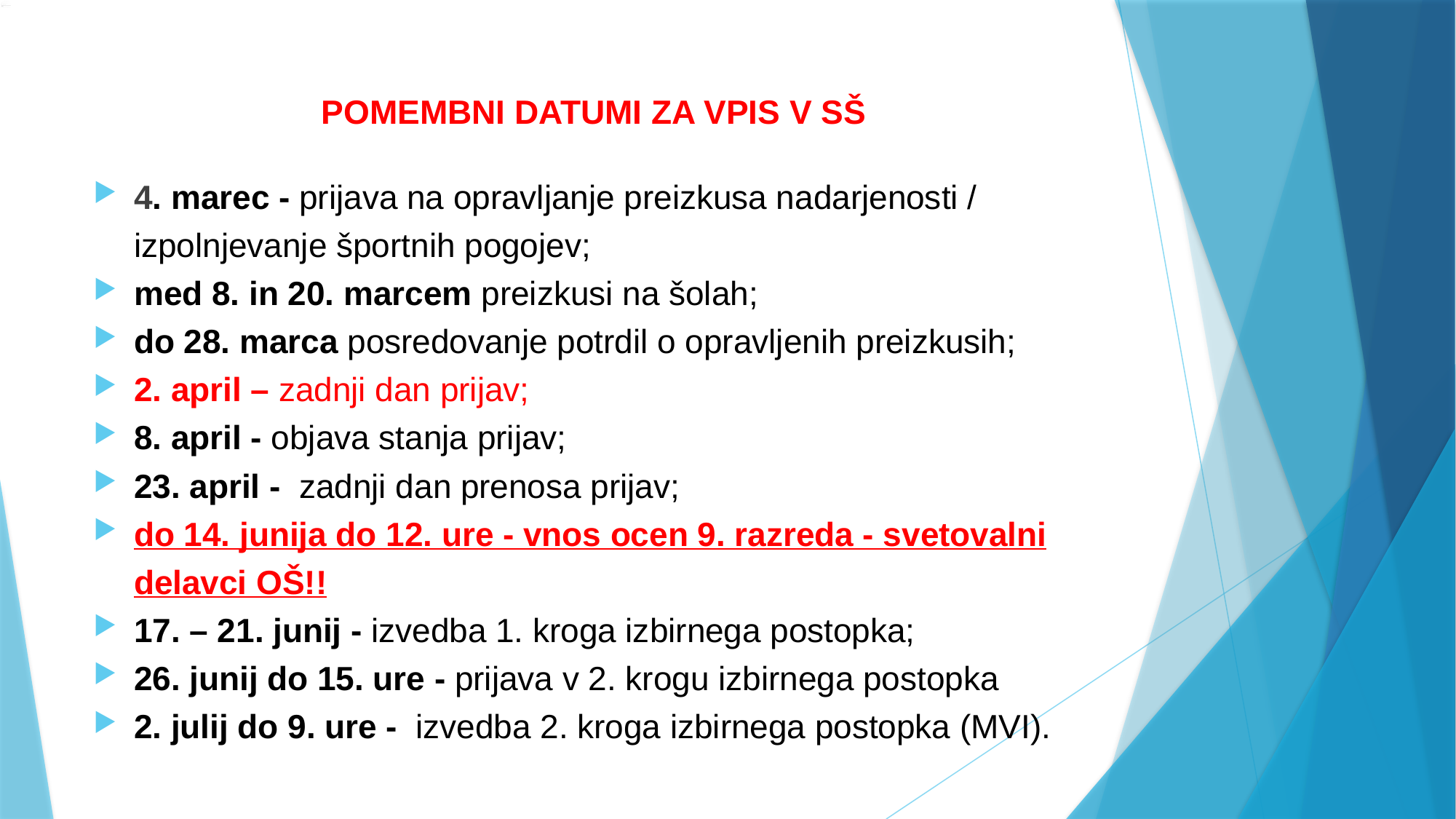

POMEMBNI DATUMI ZA VPIS V SŠ

4. marec - prijava na opravljanje preizkusa nadarjenosti / izpolnjevanje športnih pogojev;
med 8. in 20. marcem preizkusi na šolah;
do 28. marca posredovanje potrdil o opravljenih preizkusih;
2. april – zadnji dan prijav;
8. april - objava stanja prijav;
23. april -  zadnji dan prenosa prijav;
do 14. junija do 12. ure - vnos ocen 9. razreda - svetovalni delavci OŠ!!
17. – 21. junij - izvedba 1. kroga izbirnega postopka;
26. junij do 15. ure - prijava v 2. krogu izbirnega postopka
2. julij do 9. ure -  izvedba 2. kroga izbirnega postopka (MVI).